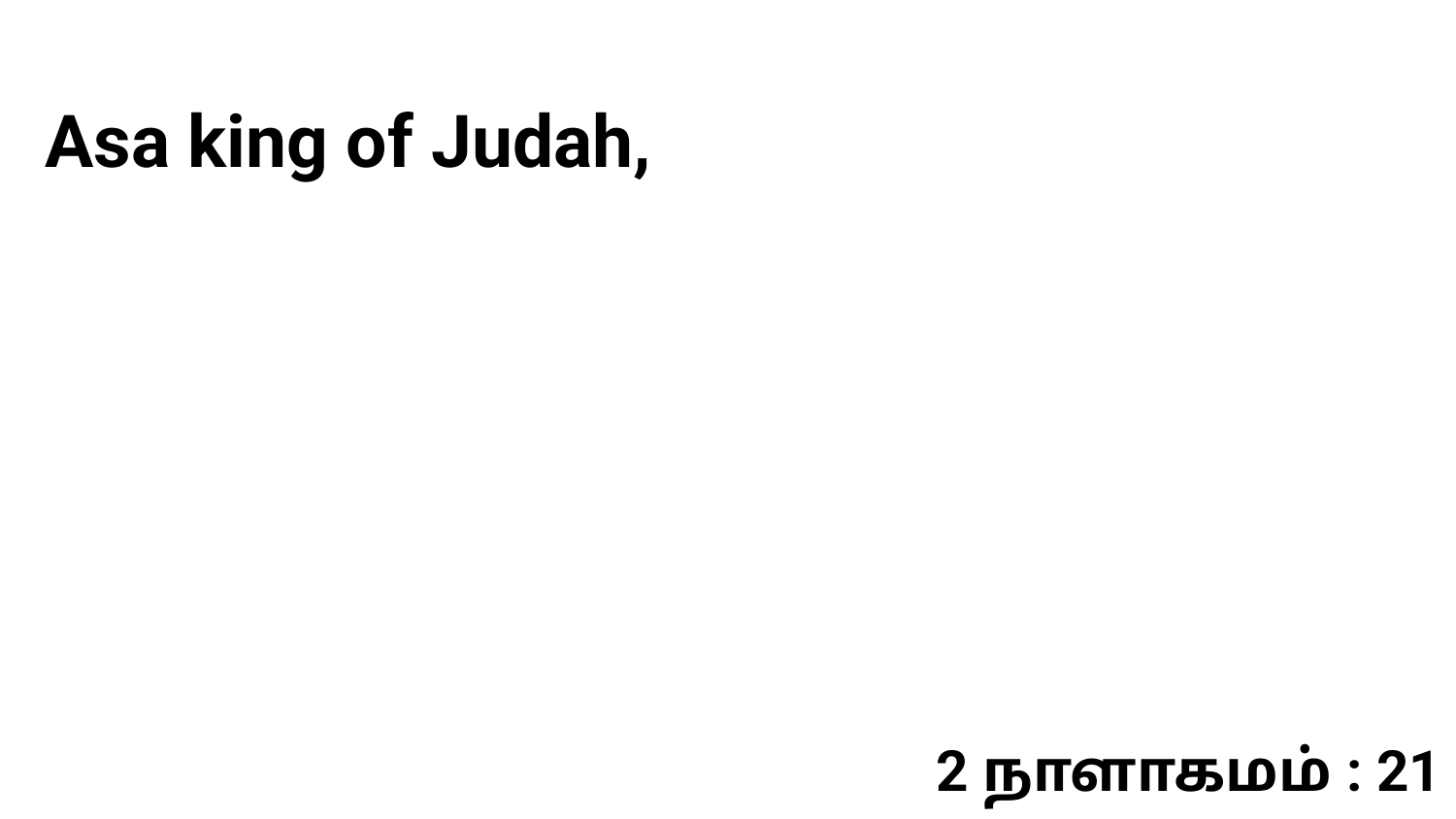

Asa king of Judah,
2 நாளாகமம் : 21